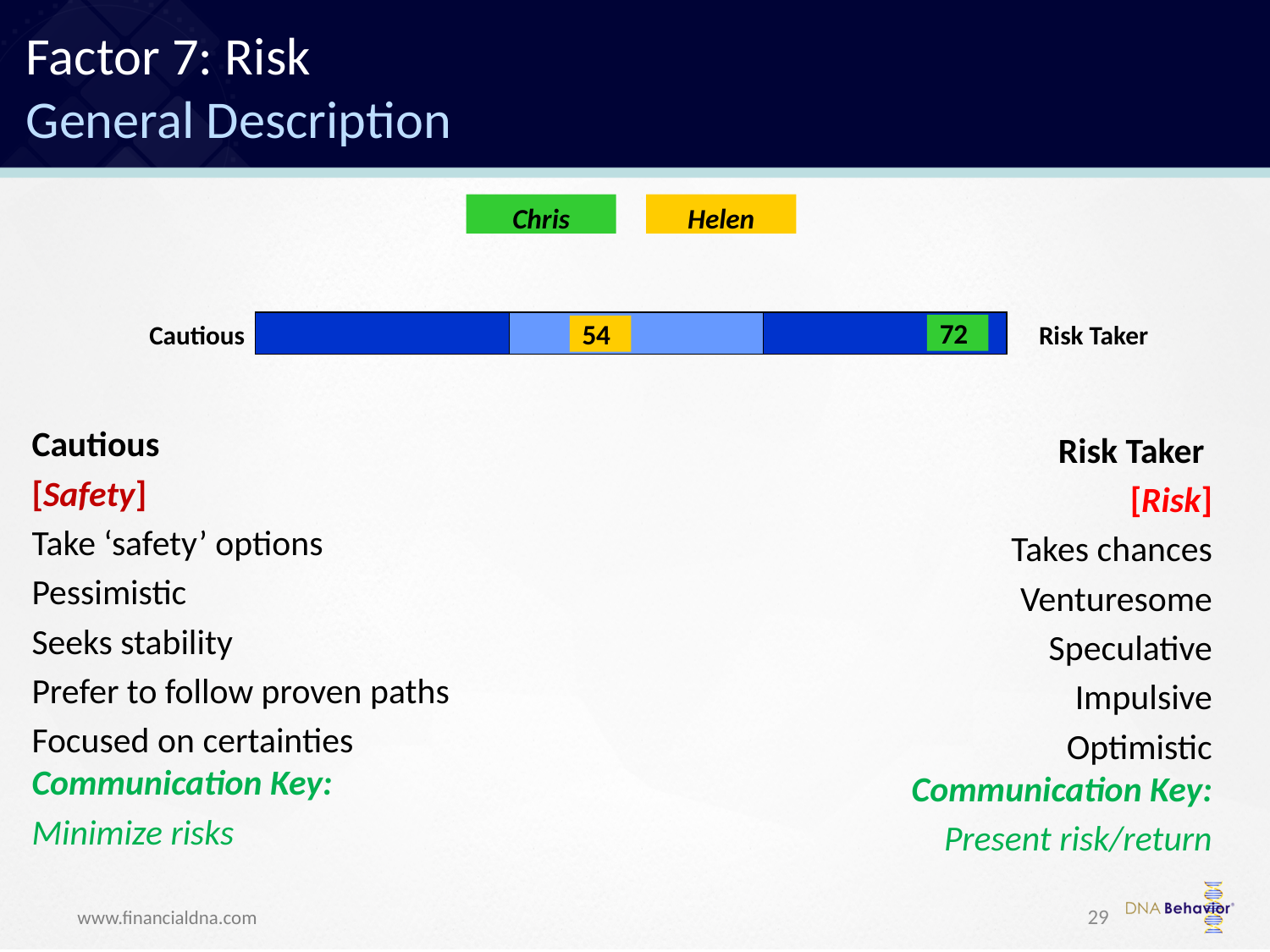

Factor 7: Risk
General Description
Chris
Helen

Cautious
Risk Taker
72
54
Cautious
[Safety]
Take ‘safety’ options
Pessimistic
Seeks stability
Prefer to follow proven paths
Focused on certainties
Communication Key:
Minimize risks

Risk Taker
[Risk]
Takes chances
Venturesome
Speculative
Impulsive
Optimistic
Communication Key:
Present risk/return

29